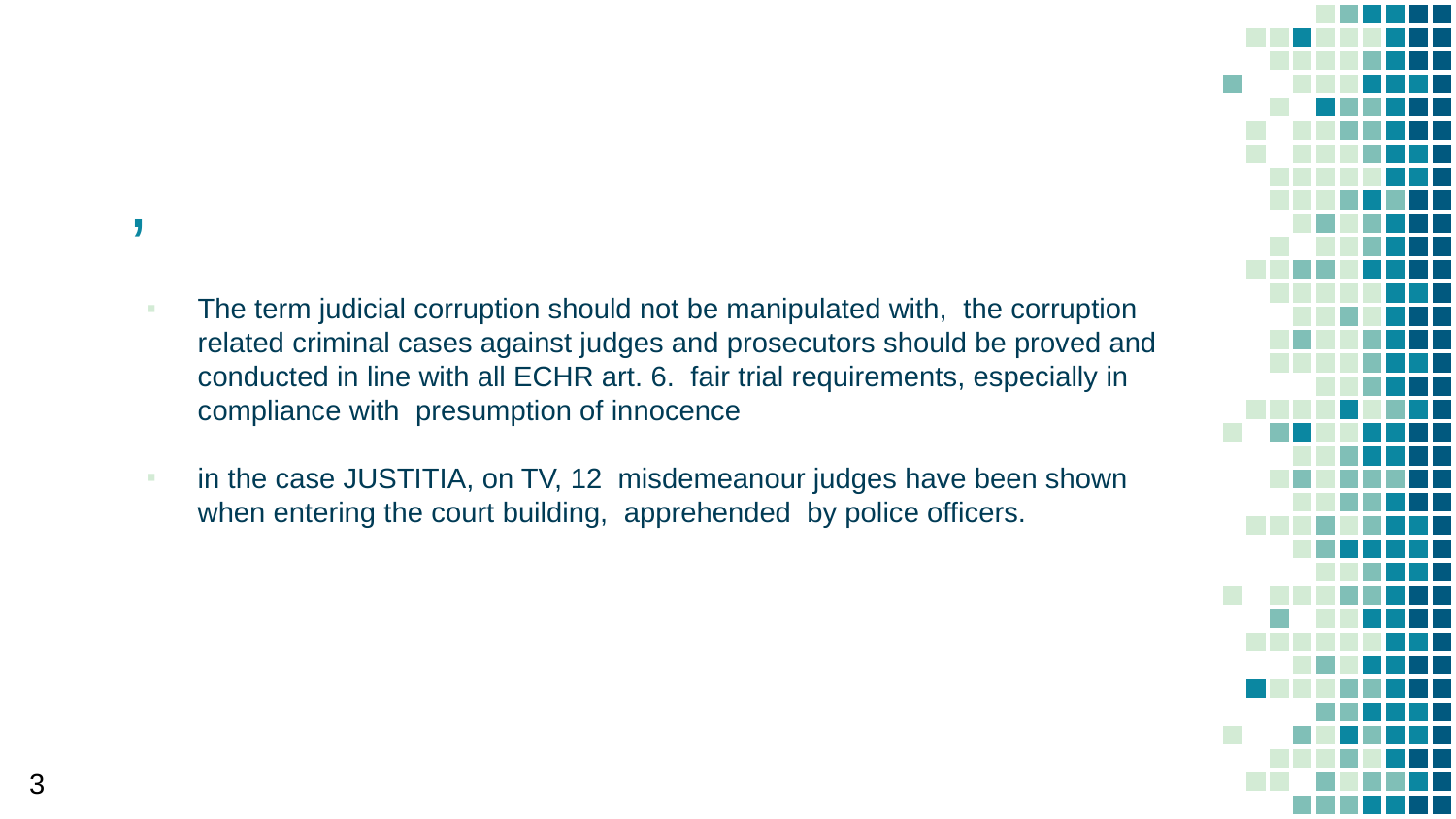

# ,
The term judicial corruption should not be manipulated with,  the corruption related criminal cases against judges and prosecutors should be proved and conducted in line with all ECHR art. 6.  fair trial requirements, especially in compliance with  presumption of innocence

in the case JUSTITIA, on TV, 12  misdemeanour judges have been shown when entering the court building,  apprehended  by police officers.

3